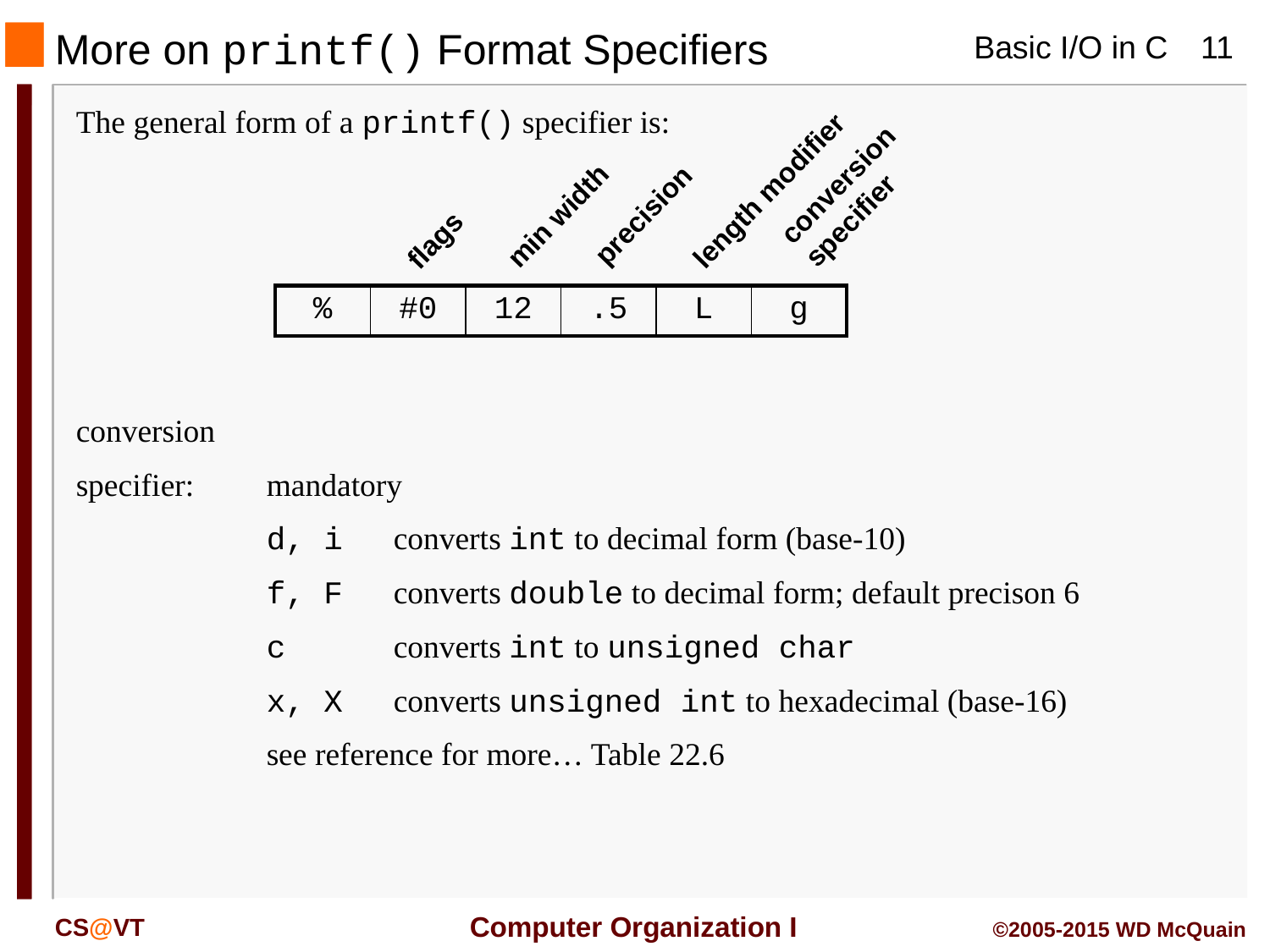

# More on printf() Format Specifiers
The general form of a printf() specifier is:
conversion specifier
length modifier
min width
precision
flags
| % | #0 | 12 | .5 | L | g |
| --- | --- | --- | --- | --- | --- |
conversion
specifier:	mandatory
	d, i	converts int to decimal form (base-10)
	f, F	converts double to decimal form; default precison 6
	c	converts int to unsigned char
	x, X	converts unsigned int to hexadecimal (base-16)
	see reference for more… Table 22.6